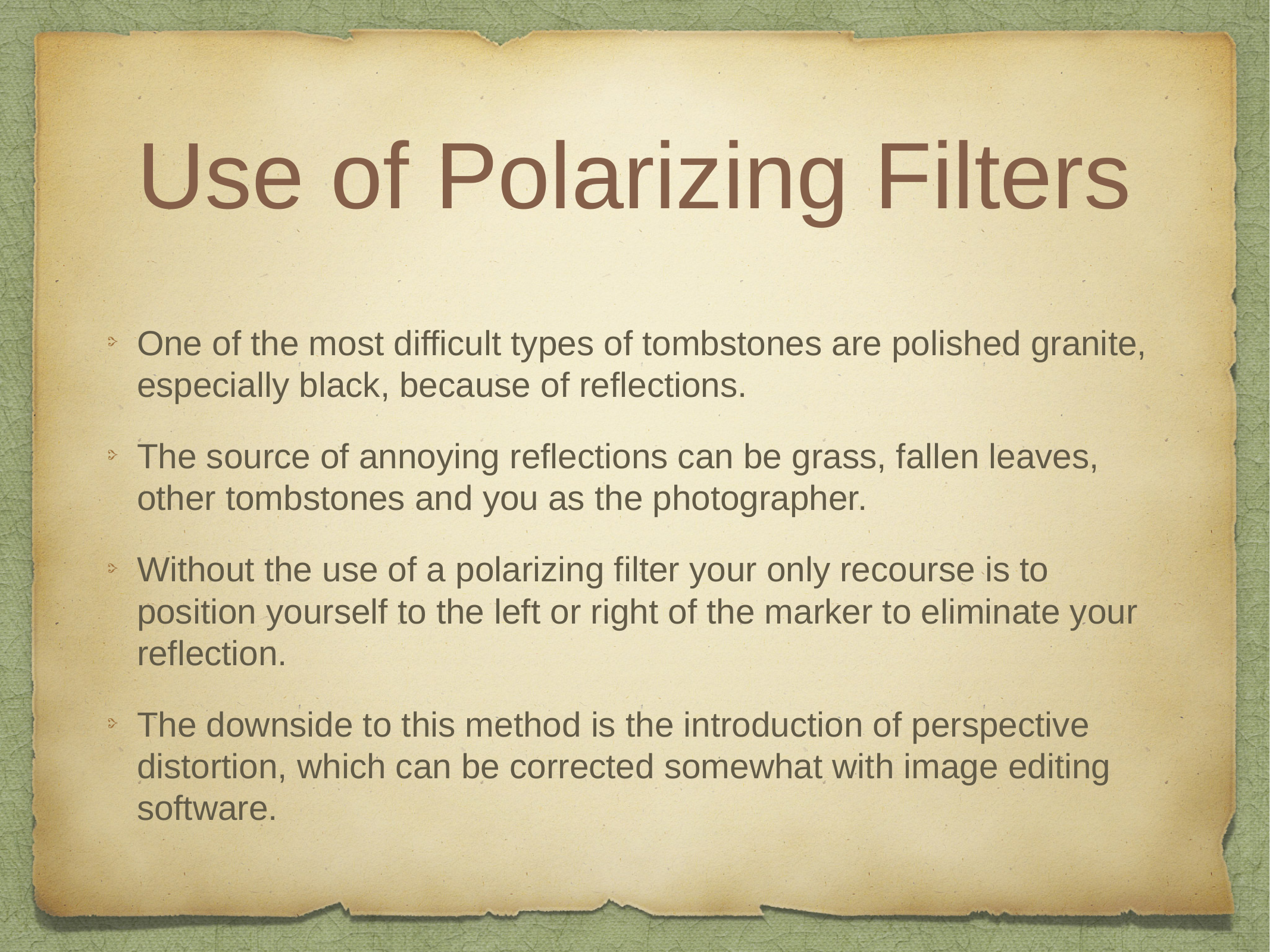

# Use of Polarizing Filters
One of the most difficult types of tombstones are polished granite, especially black, because of reflections.
The source of annoying reflections can be grass, fallen leaves, other tombstones and you as the photographer.
Without the use of a polarizing filter your only recourse is to position yourself to the left or right of the marker to eliminate your reflection.
The downside to this method is the introduction of perspective distortion, which can be corrected somewhat with image editing software.